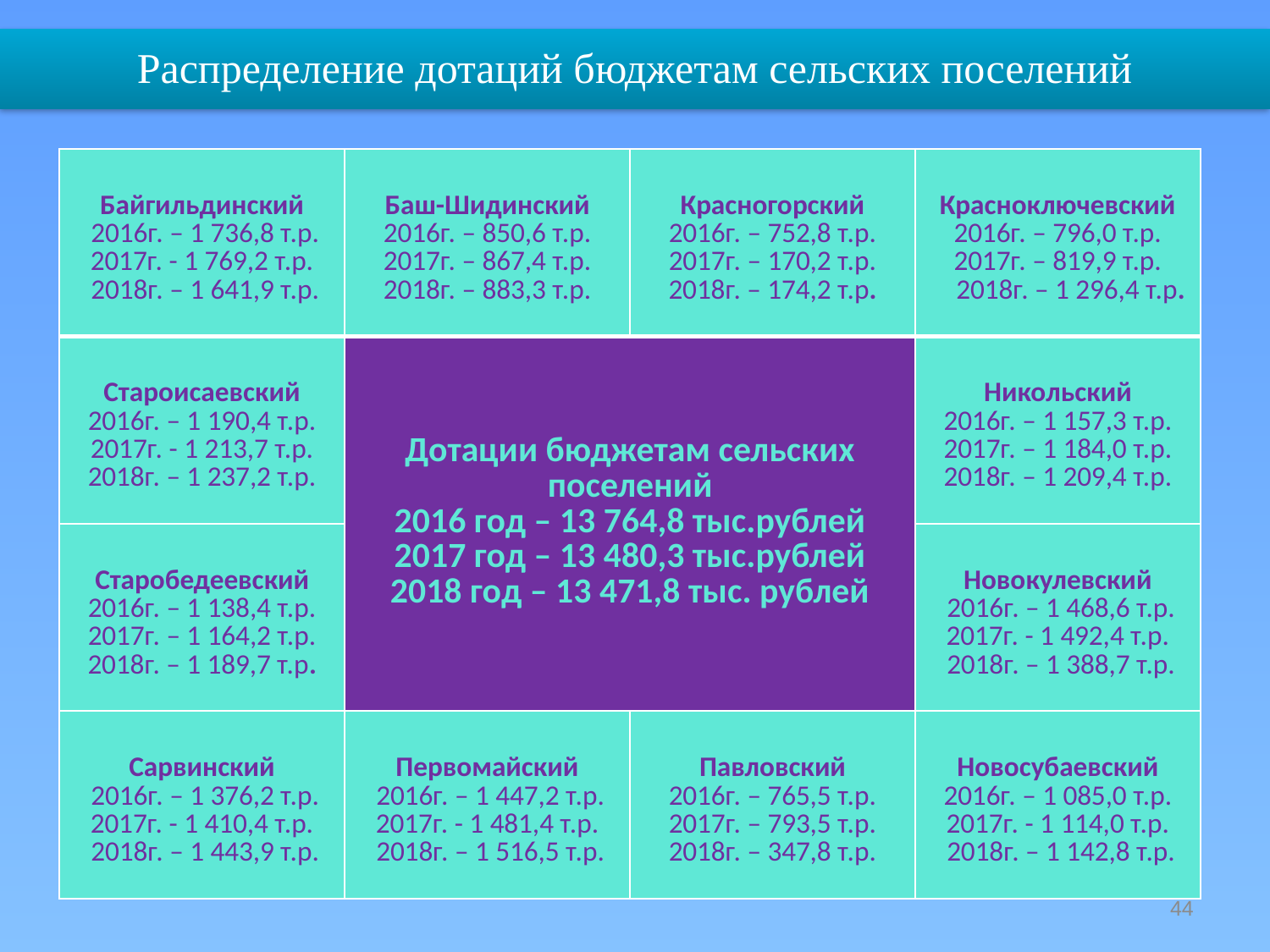

Распределение дотаций бюджетам сельских поселений
| Байгильдинский 2016г. – 1 736,8 т.р. 2017г. - 1 769,2 т.р. 2018г. – 1 641,9 т.р. | Баш-Шидинский 2016г. – 850,6 т.р. 2017г. – 867,4 т.р. 2018г. – 883,3 т.р. | Красногорский 2016г. – 752,8 т.р. 2017г. – 170,2 т.р. 2018г. – 174,2 т.р. | Красноключевский 2016г. – 796,0 т.р. 2017г. – 819,9 т.р. 2018г. – 1 296,4 т.р. |
| --- | --- | --- | --- |
| Староисаевский 2016г. – 1 190,4 т.р. 2017г. - 1 213,7 т.р. 2018г. – 1 237,2 т.р. | Дотации бюджетам сельских поселений 2016 год – 13 764,8 тыс.рублей 2017 год – 13 480,3 тыс.рублей 2018 год – 13 471,8 тыс. рублей |  | Никольский 2016г. – 1 157,3 т.р. 2017г. – 1 184,0 т.р. 2018г. – 1 209,4 т.р. |
| Старобедеевский 2016г. – 1 138,4 т.р. 2017г. – 1 164,2 т.р. 2018г. – 1 189,7 т.р. |  |  | Новокулевский 2016г. – 1 468,6 т.р. 2017г. - 1 492,4 т.р. 2018г. – 1 388,7 т.р. |
| Сарвинский 2016г. – 1 376,2 т.р. 2017г. - 1 410,4 т.р. 2018г. – 1 443,9 т.р. | Первомайский 2016г. – 1 447,2 т.р. 2017г. - 1 481,4 т.р. 2018г. – 1 516,5 т.р. | Павловский 2016г. – 765,5 т.р. 2017г. – 793,5 т.р. 2018г. – 347,8 т.р. | Новосубаевский 2016г. – 1 085,0 т.р. 2017г. - 1 114,0 т.р. 2018г. – 1 142,8 т.р. |
44